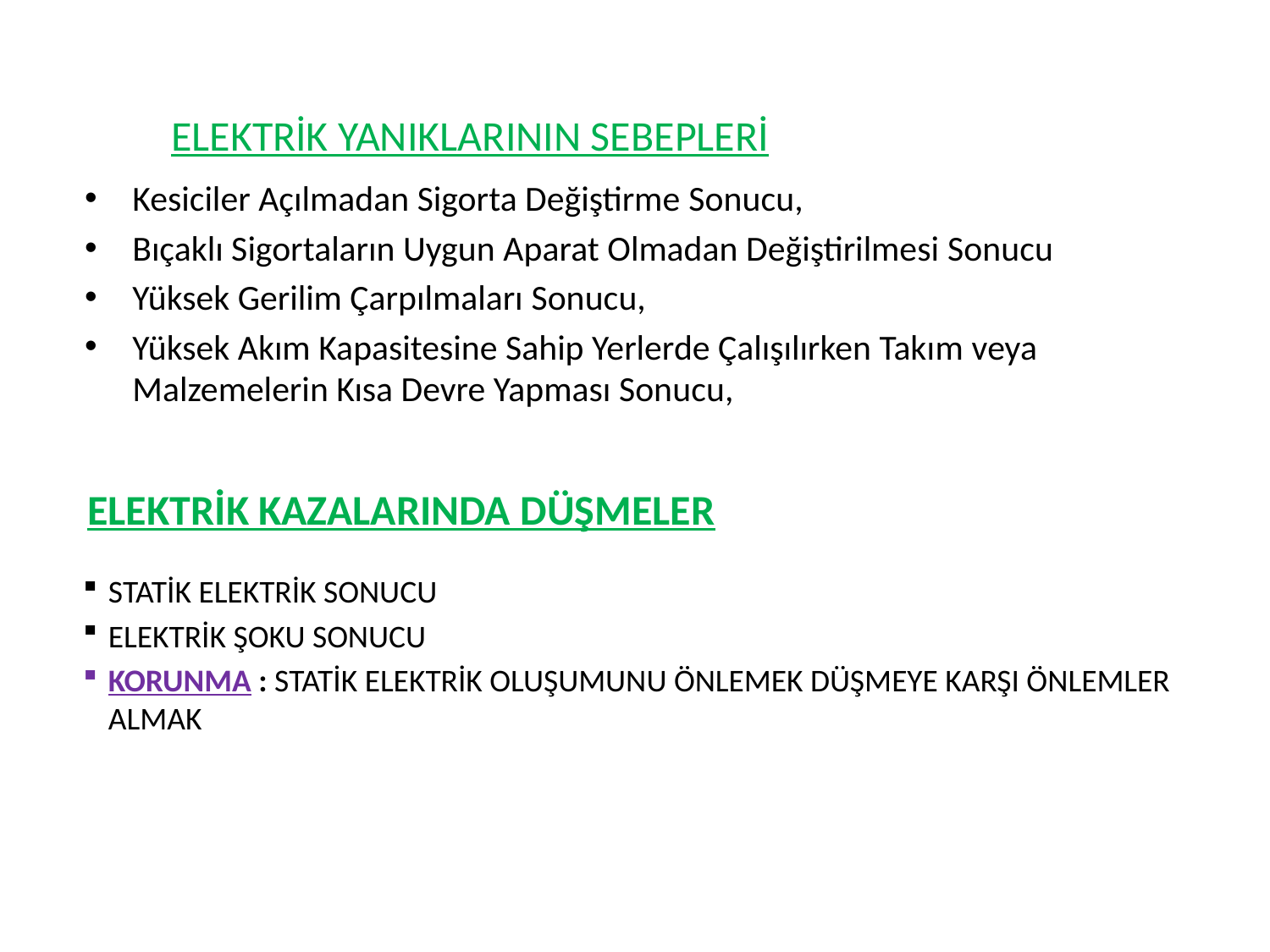

# ELEKTRİK YANIKLARININ SEBEPLERİ
Kesiciler Açılmadan Sigorta Değiştirme Sonucu,
Bıçaklı Sigortaların Uygun Aparat Olmadan Değiştirilmesi Sonucu
Yüksek Gerilim Çarpılmaları Sonucu,
Yüksek Akım Kapasitesine Sahip Yerlerde Çalışılırken Takım veya Malzemelerin Kısa Devre Yapması Sonucu,
ELEKTRİK KAZALARINDA DÜŞMELER
STATİK ELEKTRİK SONUCU
ELEKTRİK ŞOKU SONUCU
KORUNMA : STATİK ELEKTRİK OLUŞUMUNU ÖNLEMEK DÜŞMEYE KARŞI ÖNLEMLER ALMAK